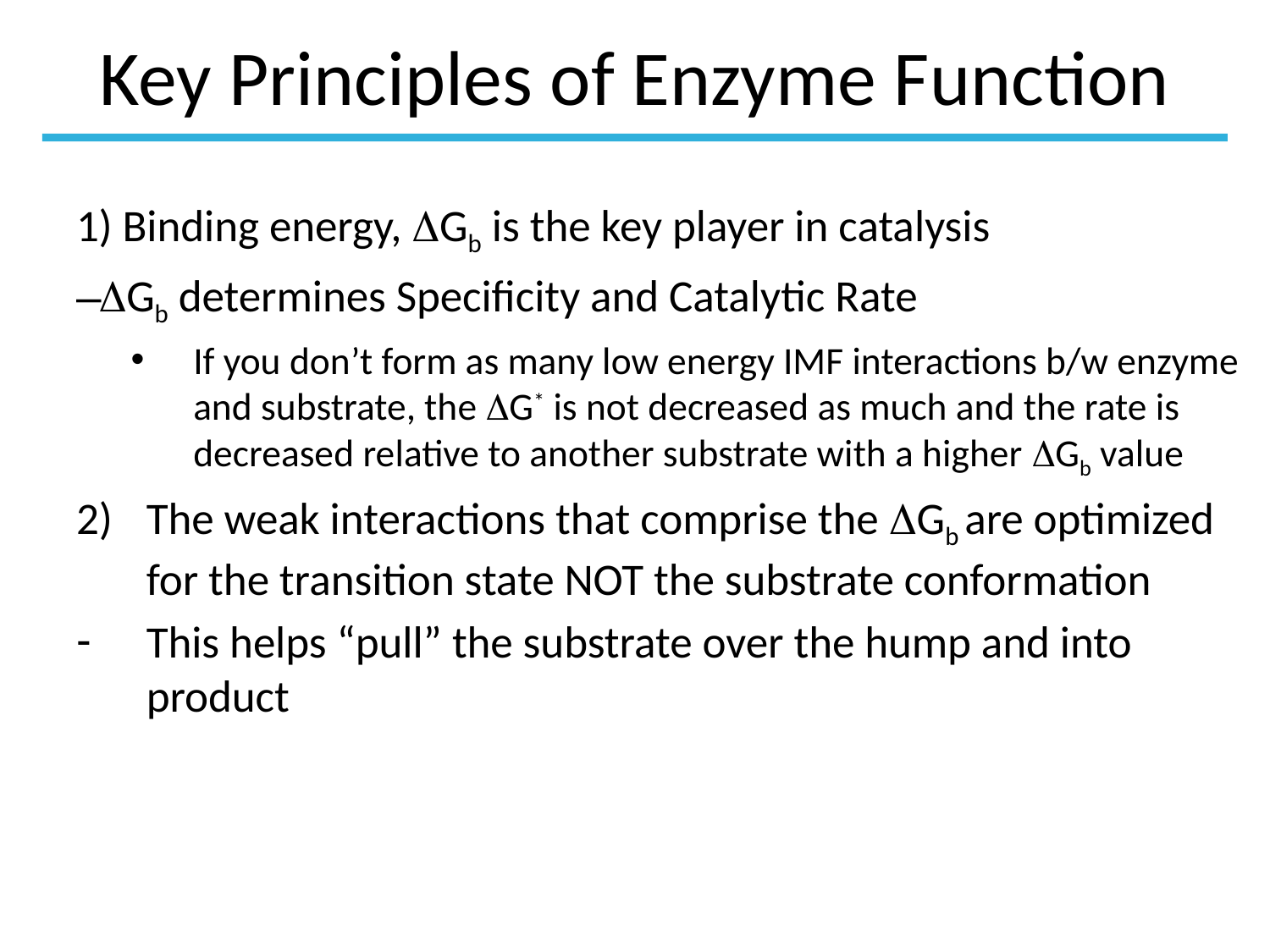

# Key Principles of Enzyme Function

1) Binding energy, ΔGb is the key player in catalysis
ΔGb determines Specificity and Catalytic Rate
If you don’t form as many low energy IMF interactions b/w enzyme and substrate, the ΔG* is not decreased as much and the rate is decreased relative to another substrate with a higher ΔGb value
The weak interactions that comprise the ΔGb are optimized for the transition state NOT the substrate conformation
This helps “pull” the substrate over the hump and into product